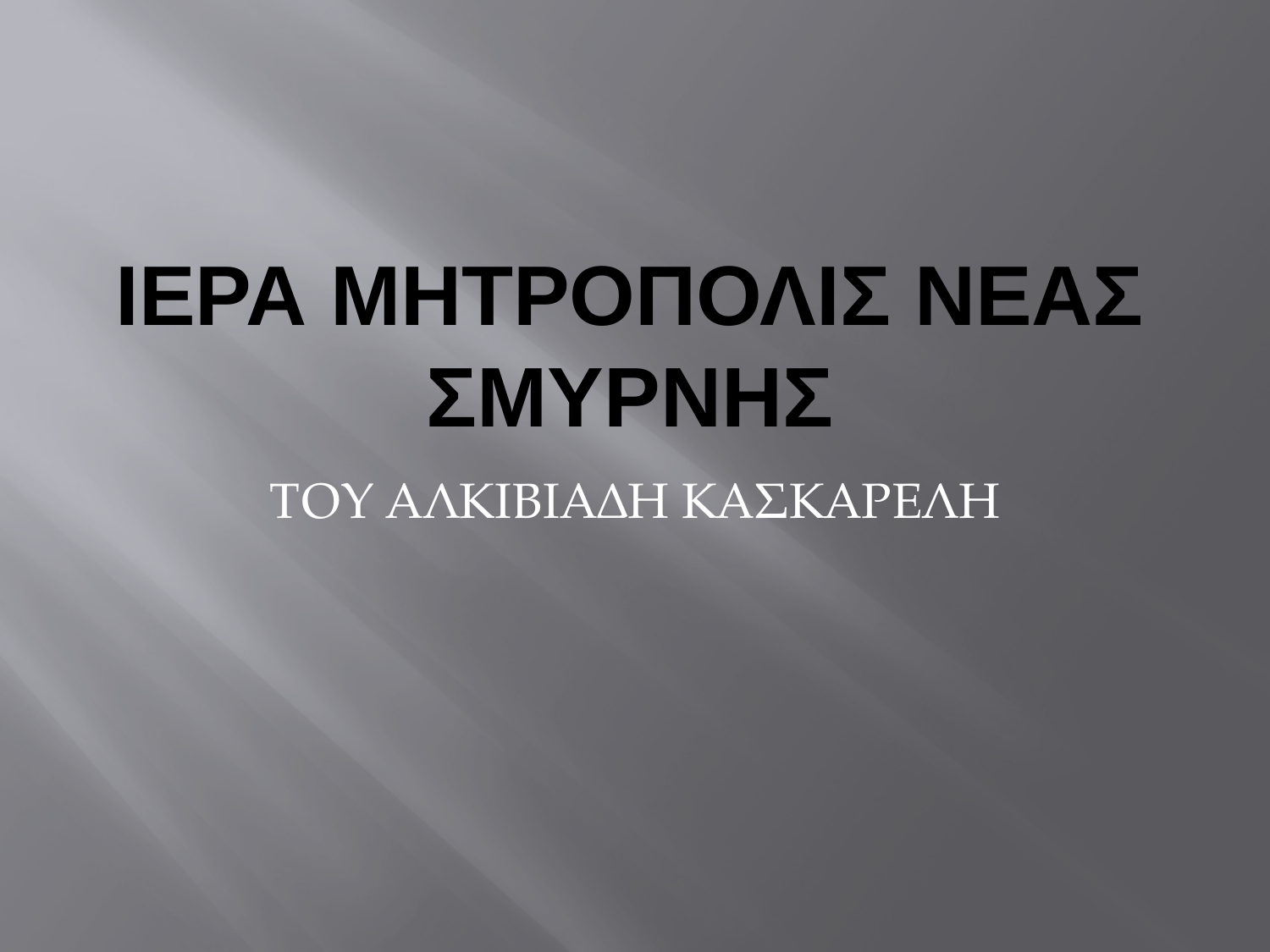

# ΙΕΡΑ ΜΗΤΡΟΠΟΛΙΣ ΝΕΑΣ ΣΜΥΡΝΗΣ
ΤΟΥ ΑΛΚΙΒΙΑΔΗ ΚΑΣΚΑΡΕΛΗ